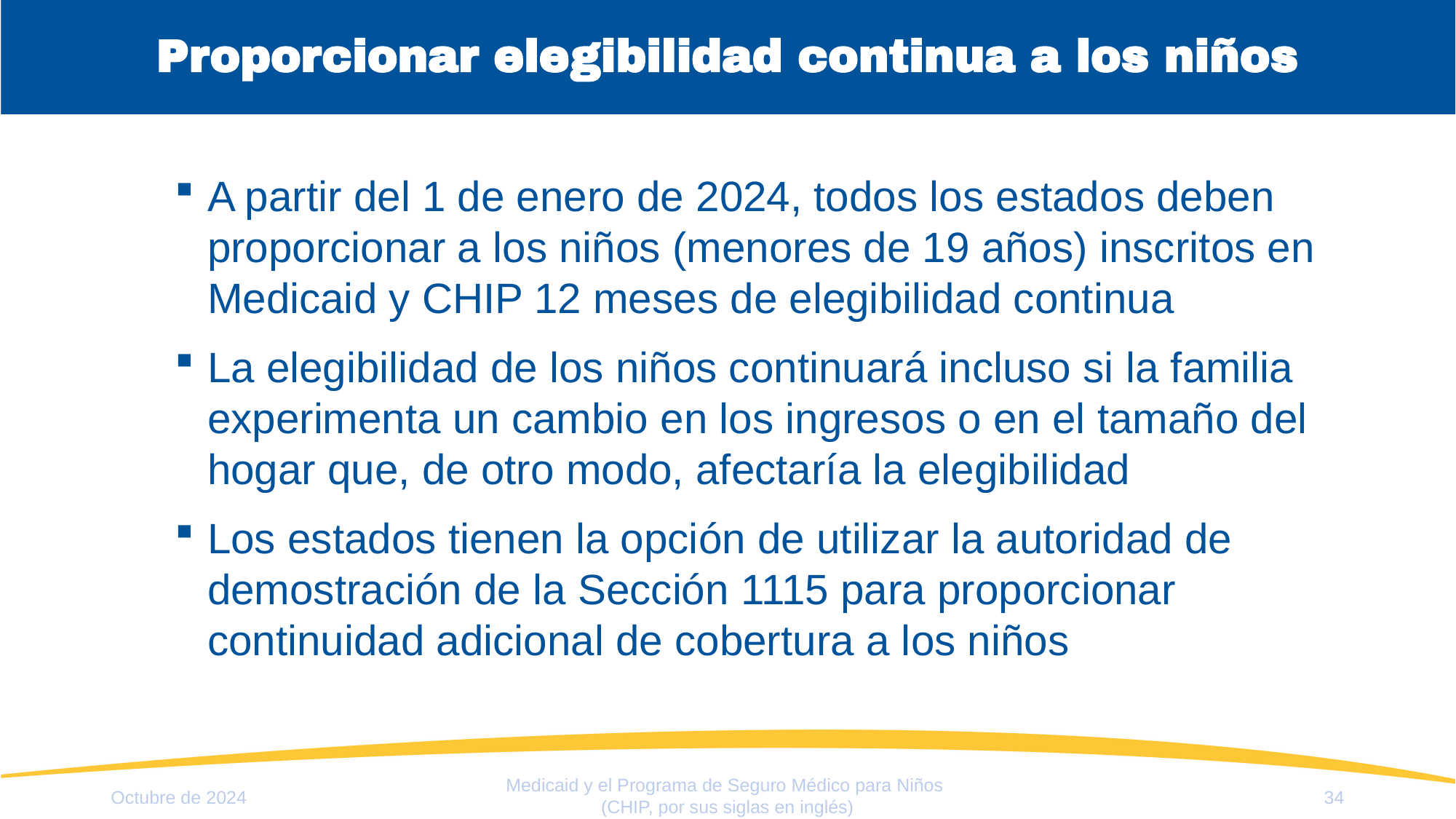

# Proporcionar elegibilidad continua a los niños
A partir del 1 de enero de 2024, todos los estados deben proporcionar a los niños (menores de 19 años) inscritos en Medicaid y CHIP 12 meses de elegibilidad continua
La elegibilidad de los niños continuará incluso si la familia experimenta un cambio en los ingresos o en el tamaño del hogar que, de otro modo, afectaría la elegibilidad
Los estados tienen la opción de utilizar la autoridad de demostración de la Sección 1115 para proporcionar continuidad adicional de cobertura a los niños
Medicaid y el Programa de Seguro Médico para Niños
(CHIP, por sus siglas en inglés)
Octubre de 2024
34